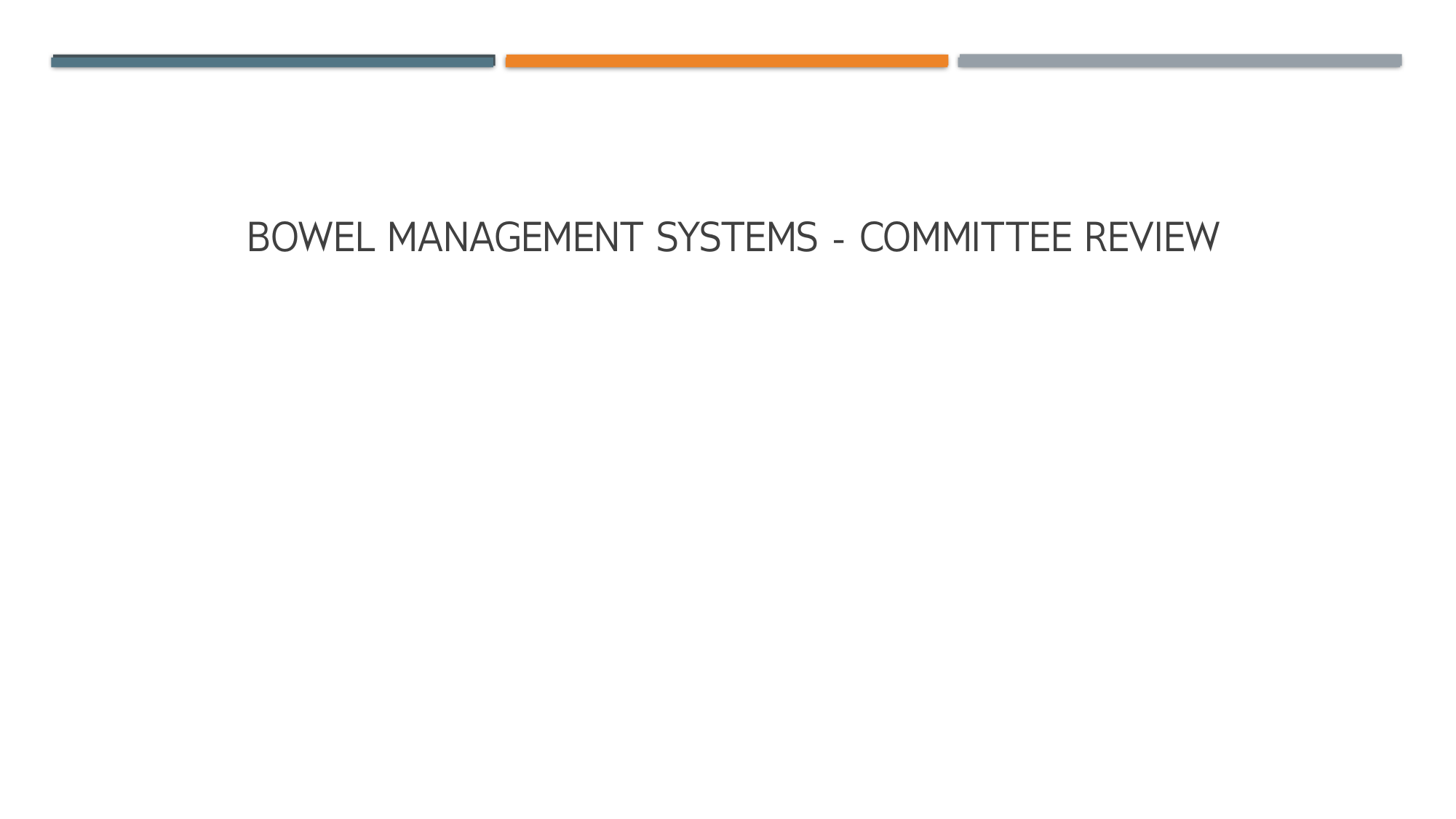

# BOWEL MANAGEMENT SYSTEMS - COMMITTEE REVIEW